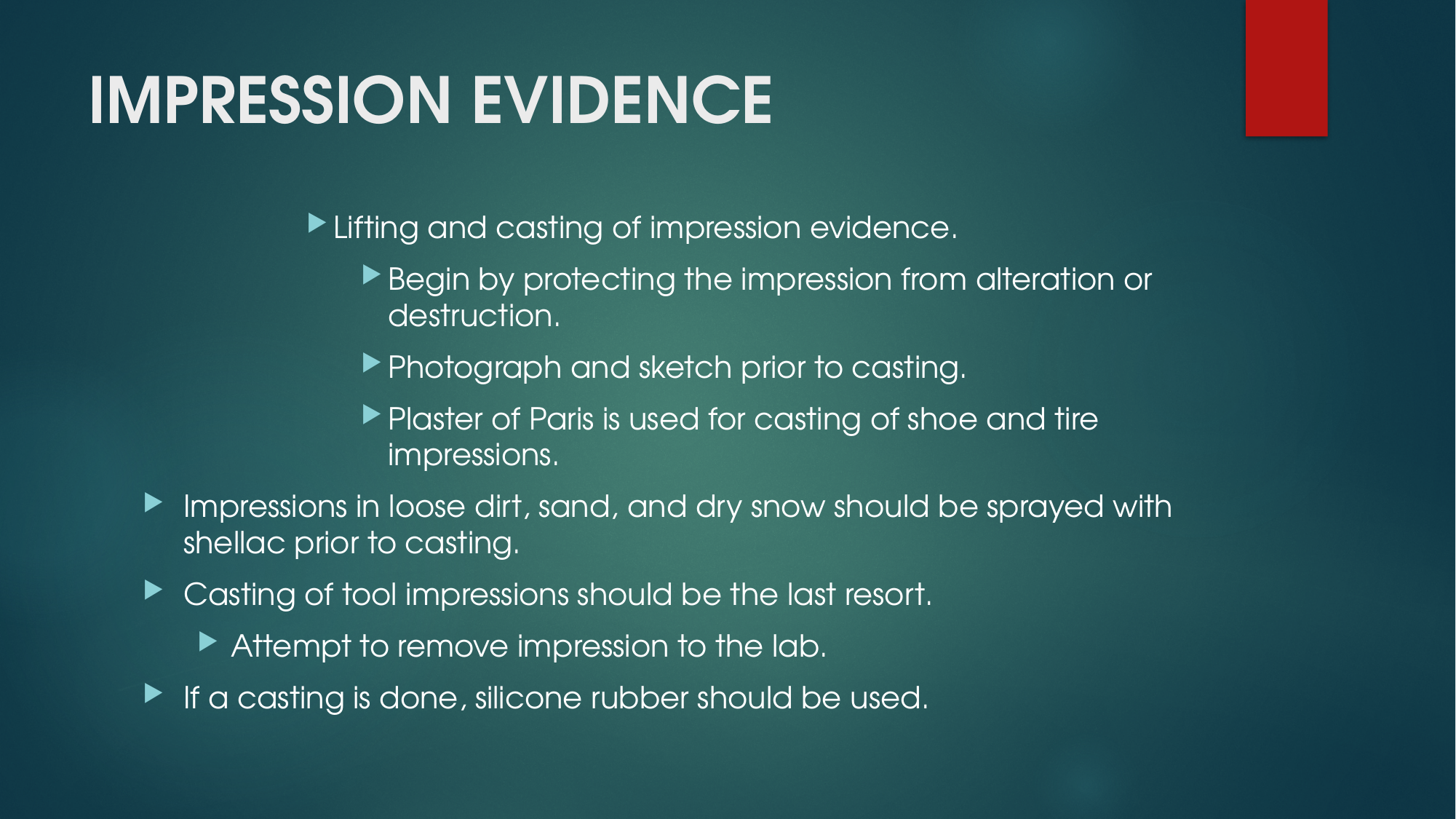

# IMPRESSION EVIDENCE
Lifting and casting of impression evidence.
Begin by protecting the impression from alteration or destruction.
Photograph and sketch prior to casting.
Plaster of Paris is used for casting of shoe and tire impressions.
Impressions in loose dirt, sand, and dry snow should be sprayed with shellac prior to casting.
Casting of tool impressions should be the last resort.
Attempt to remove impression to the lab.
If a casting is done, silicone rubber should be used.